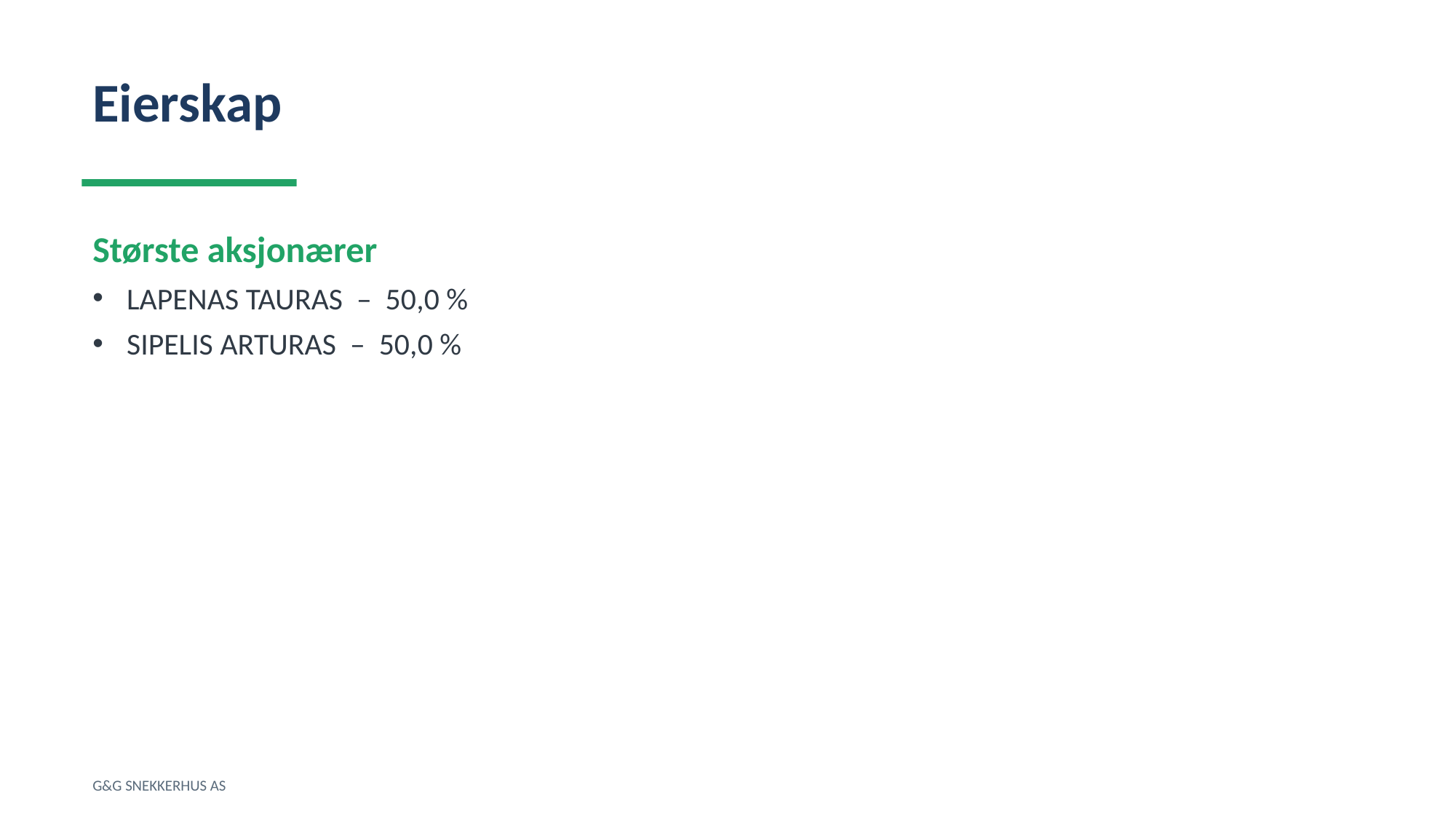

Eierskap

Største aksjonærer
LAPENAS TAURAS  –  50,0 %
SIPELIS ARTURAS  –  50,0 %
G&G SNEKKERHUS AS